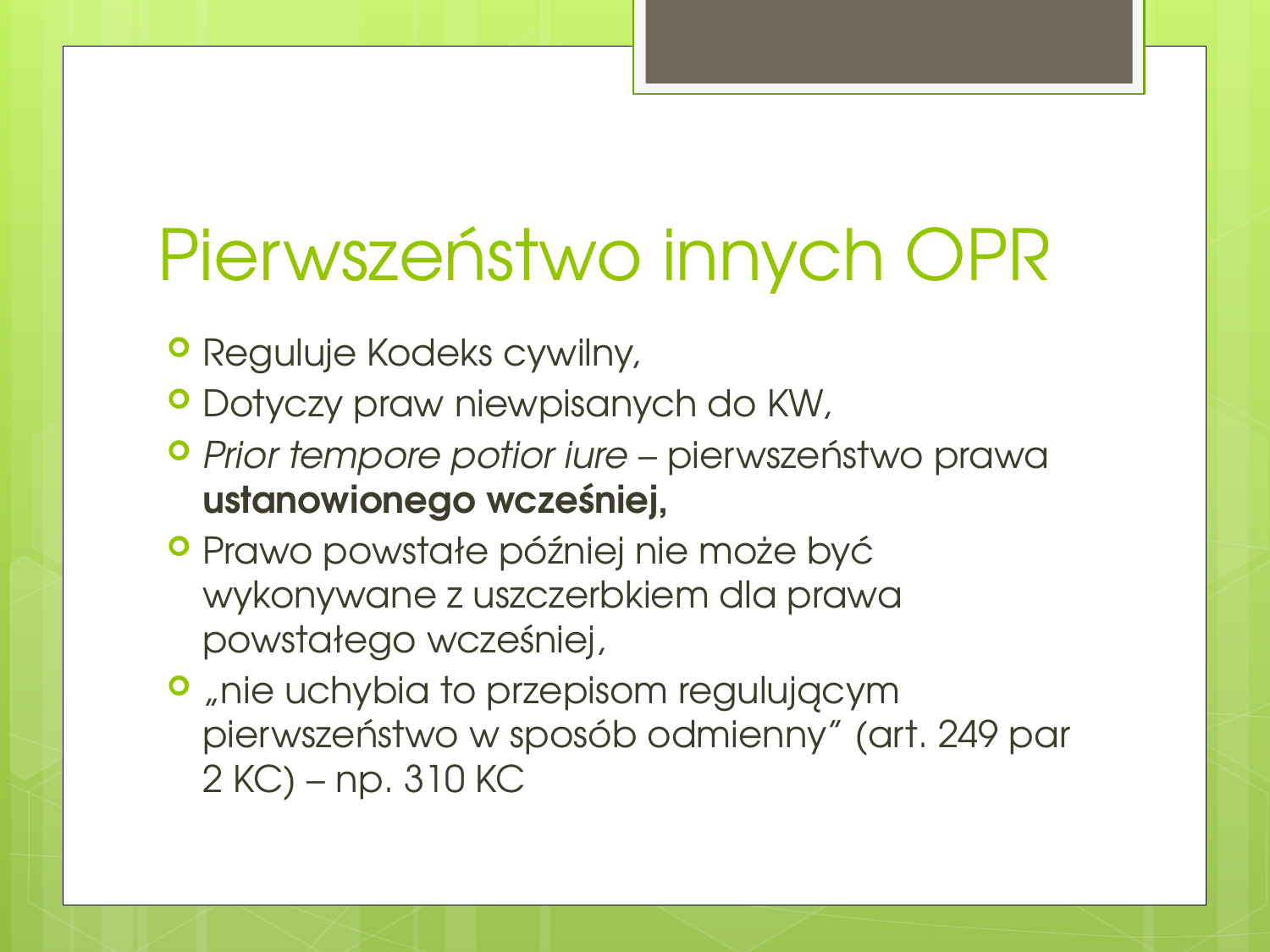

# Pierwszeństwo innych OPR
Reguluje Kodeks cywilny,
Dotyczy praw niewpisanych do KW,
Prior tempore potior iure – pierwszeństwo prawa ustanowionego wcześniej,
Prawo powstałe później nie może być wykonywane z uszczerbkiem dla prawa powstałego wcześniej,
„nie uchybia to przepisom regulującym pierwszeństwo w sposób odmienny” (art. 249 par 2 KC) – np. 310 KC